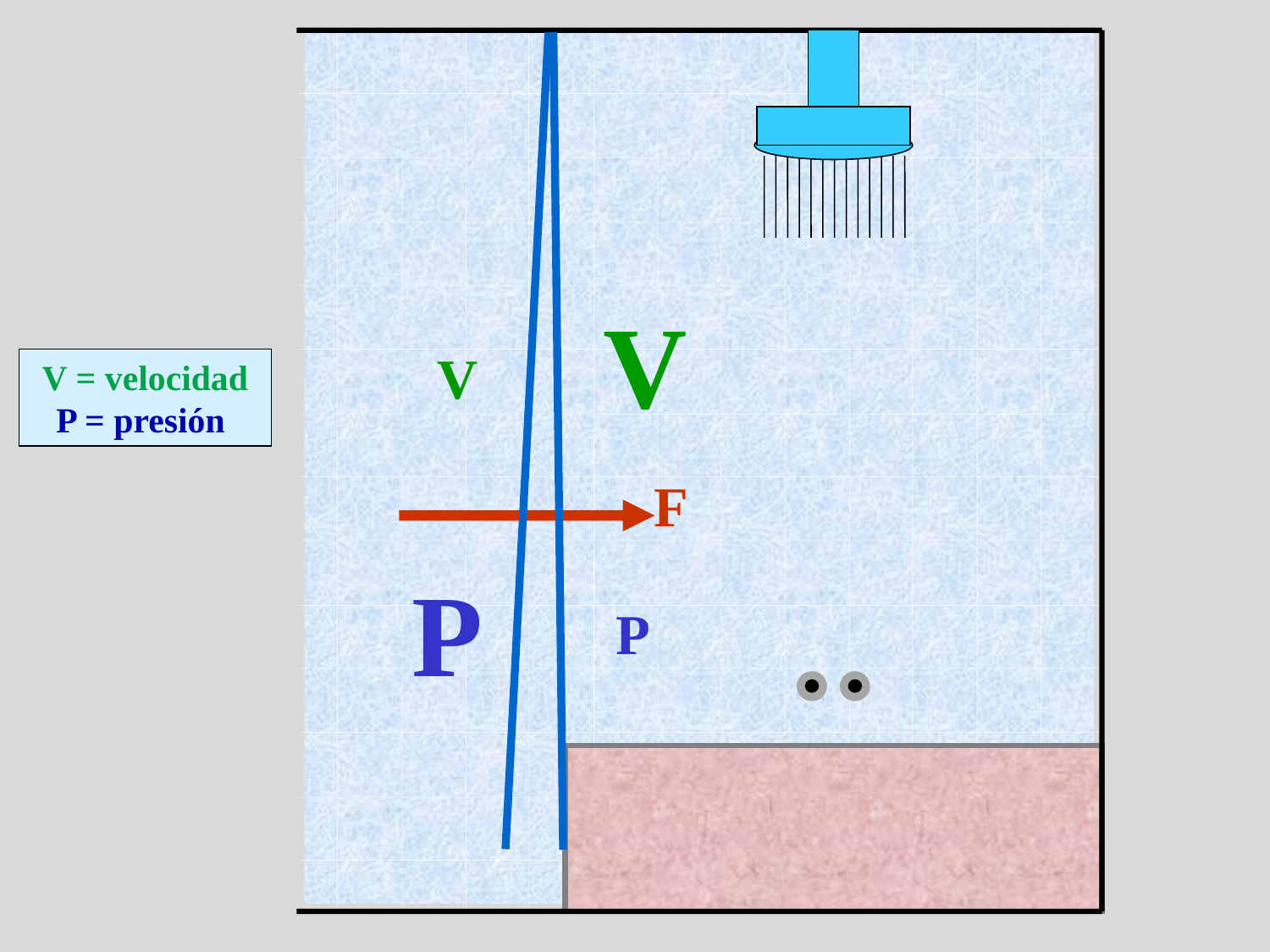

V
V
V = velocidad
P = presión

F
P
P